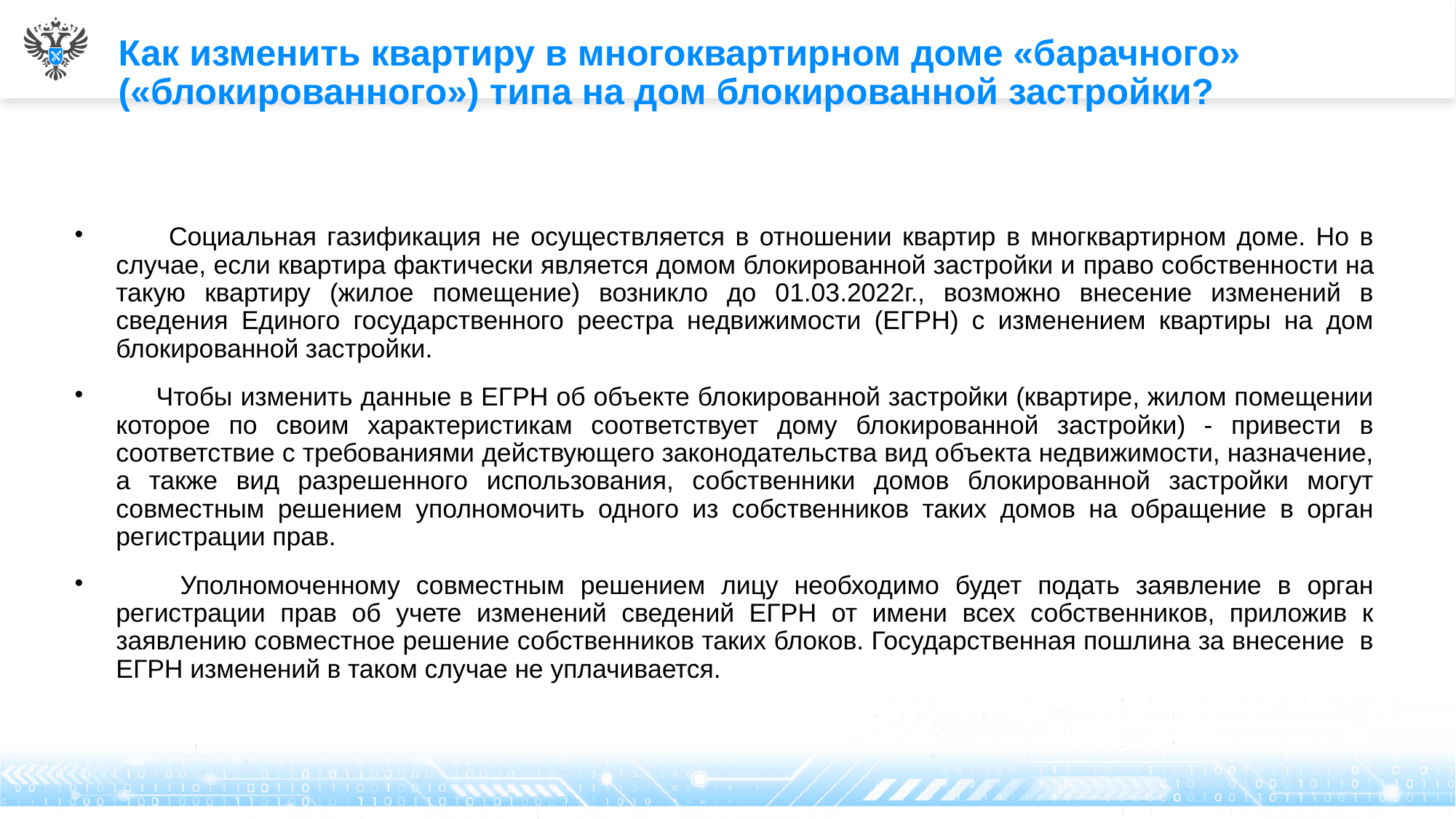

# Как изменить квартиру в многоквартирном доме «барачного» («блокированного») типа на дом блокированной застройки?

     Социальная газификация не осуществляется в отношении квартир в многквартирном доме. Но в случае, если квартира фактически является домом блокированной застройки и право собственности на такую квартиру (жилое помещение) возникло до 01.03.2022г., возможно внесение изменений в сведения Единого государственного реестра недвижимости (ЕГРН) с изменением квартиры на дом блокированной застройки.
     Чтобы изменить данные в ЕГРН об объекте блокированной застройки (квартире, жилом помещении которое по своим характеристикам соответствует дому блокированной застройки) - привести в соответствие с требованиями действующего законодательства вид объекта недвижимости, назначение, а также вид разрешенного использования, собственники домов блокированной застройки могут совместным решением уполномочить одного из собственников таких домов на обращение в орган регистрации прав.
    Уполномоченному совместным решением лицу необходимо будет подать заявление в орган регистрации прав об учете изменений сведений ЕГРН от имени всех собственников, приложив к заявлению совместное решение собственников таких блоков. Государственная пошлина за внесение  в ЕГРН изменений в таком случае не уплачивается.